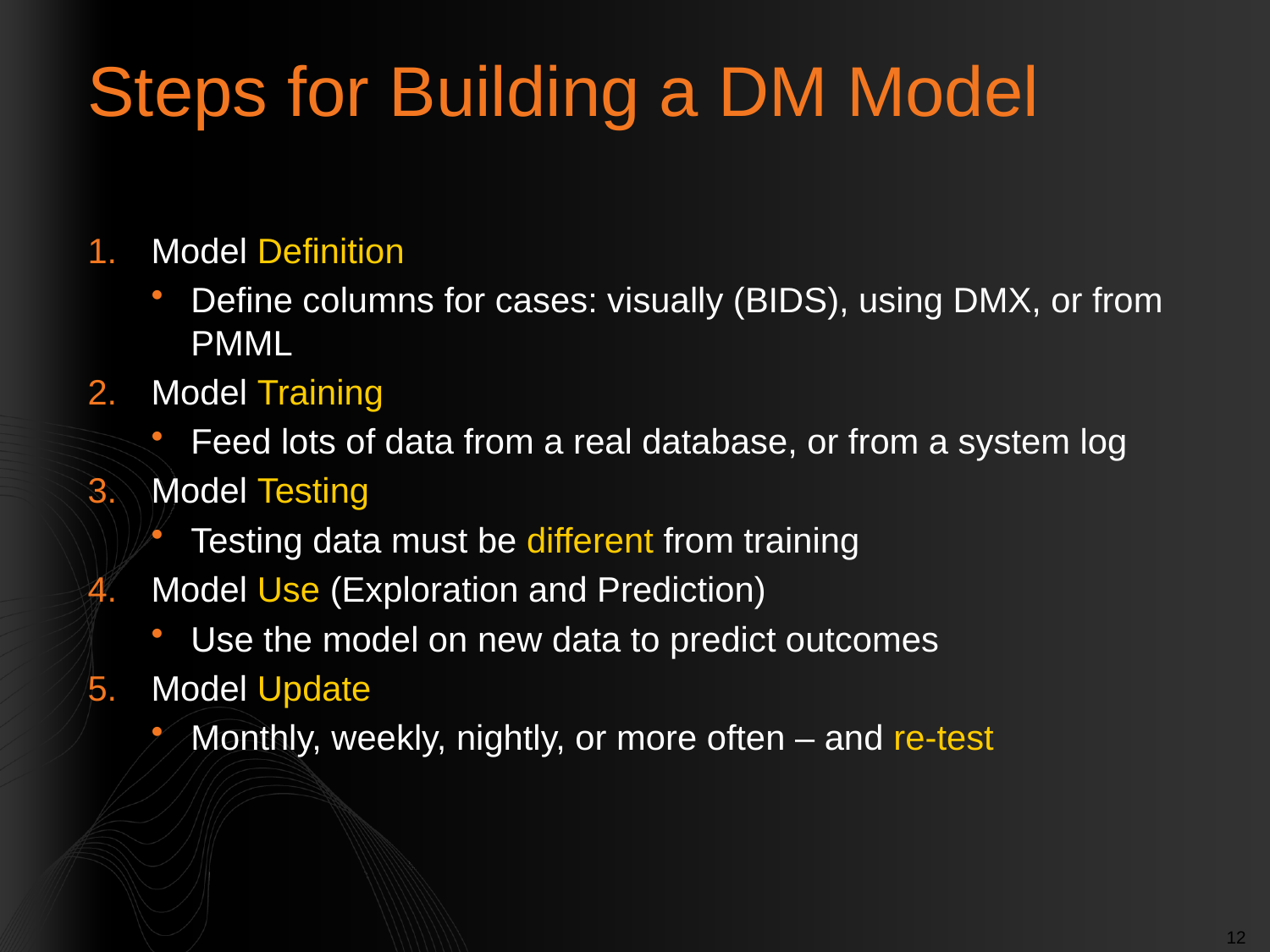

# Steps for Building a DM Model
Model Definition
Define columns for cases: visually (BIDS), using DMX, or from PMML
Model Training
Feed lots of data from a real database, or from a system log
Model Testing
Testing data must be different from training
Model Use (Exploration and Prediction)
Use the model on new data to predict outcomes
Model Update
Monthly, weekly, nightly, or more often – and re-test